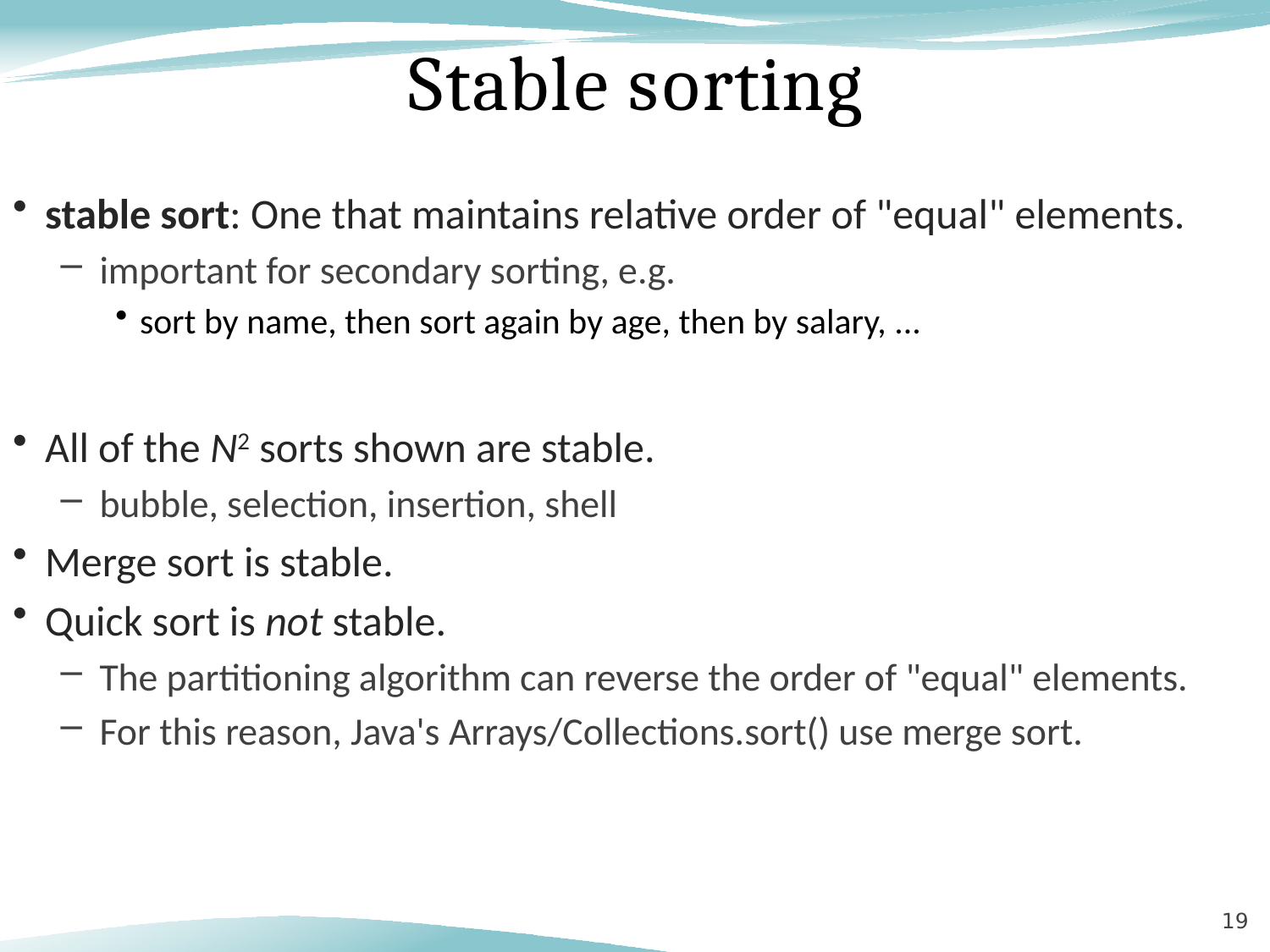

# Stable sorting
stable sort: One that maintains relative order of "equal" elements.
important for secondary sorting, e.g.
sort by name, then sort again by age, then by salary, ...

All of the N2 sorts shown are stable.
bubble, selection, insertion, shell
Merge sort is stable.
Quick sort is not stable.
The partitioning algorithm can reverse the order of "equal" elements.
For this reason, Java's Arrays/Collections.sort() use merge sort.